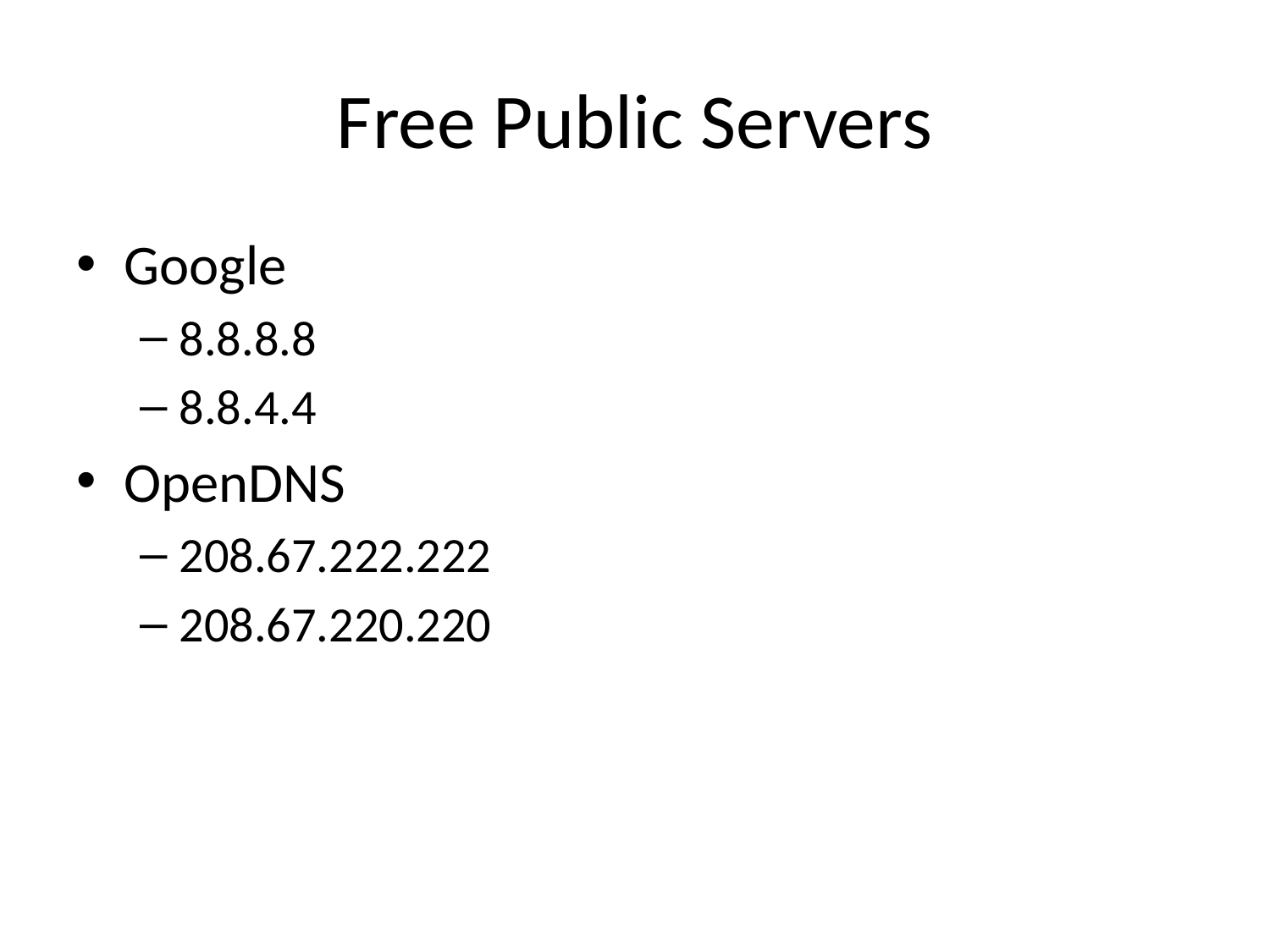

# Free Public Servers
Google
8.8.8.8
8.8.4.4
OpenDNS
208.67.222.222
208.67.220.220